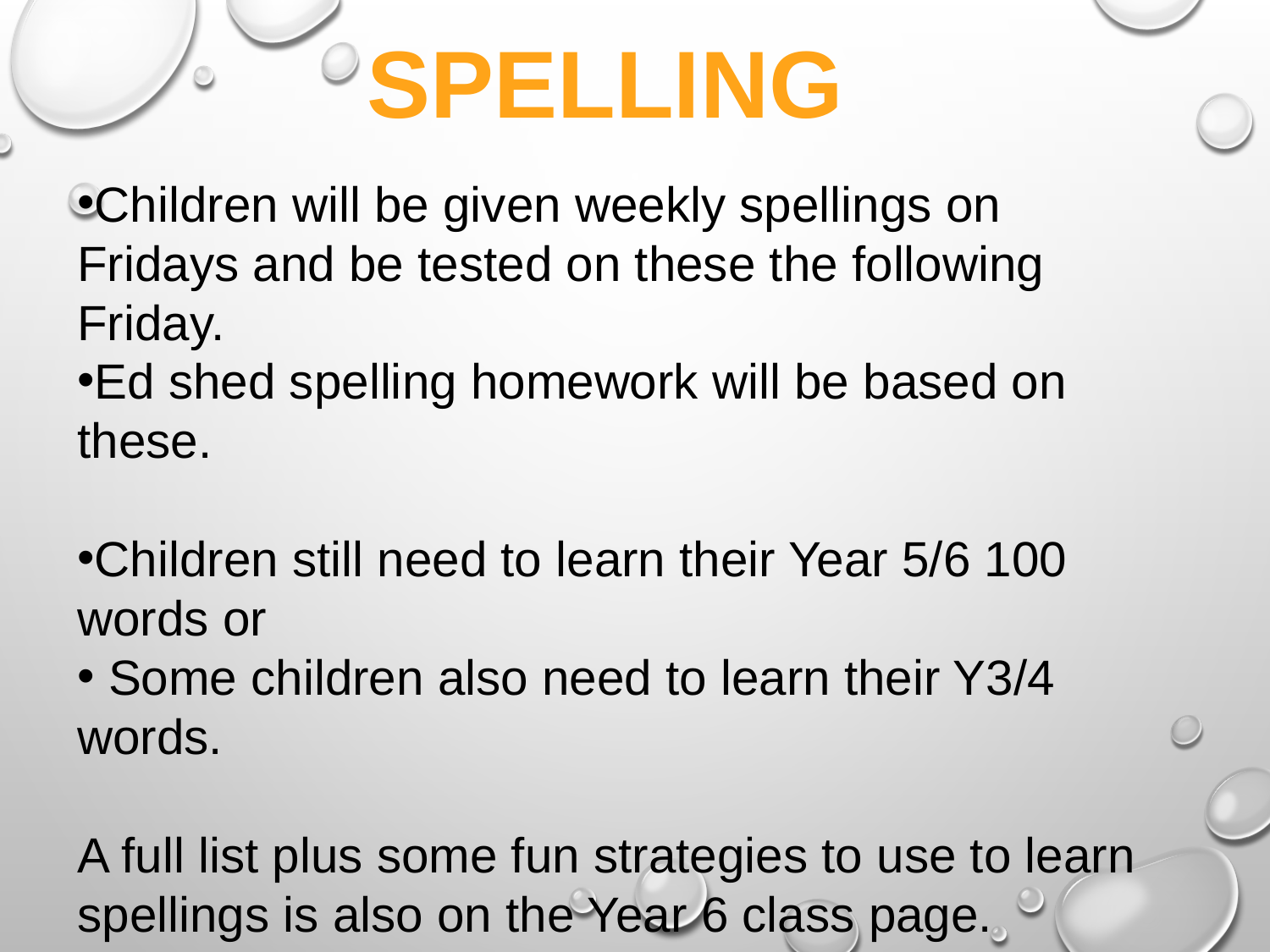

spelling
Children will be given weekly spellings on Fridays and be tested on these the following Friday.
Ed shed spelling homework will be based on these.

Children still need to learn their Year 5/6 100 words or
 Some children also need to learn their Y3/4 words.

A full list plus some fun strategies to use to learn spellings is also on the Year 6 class page.